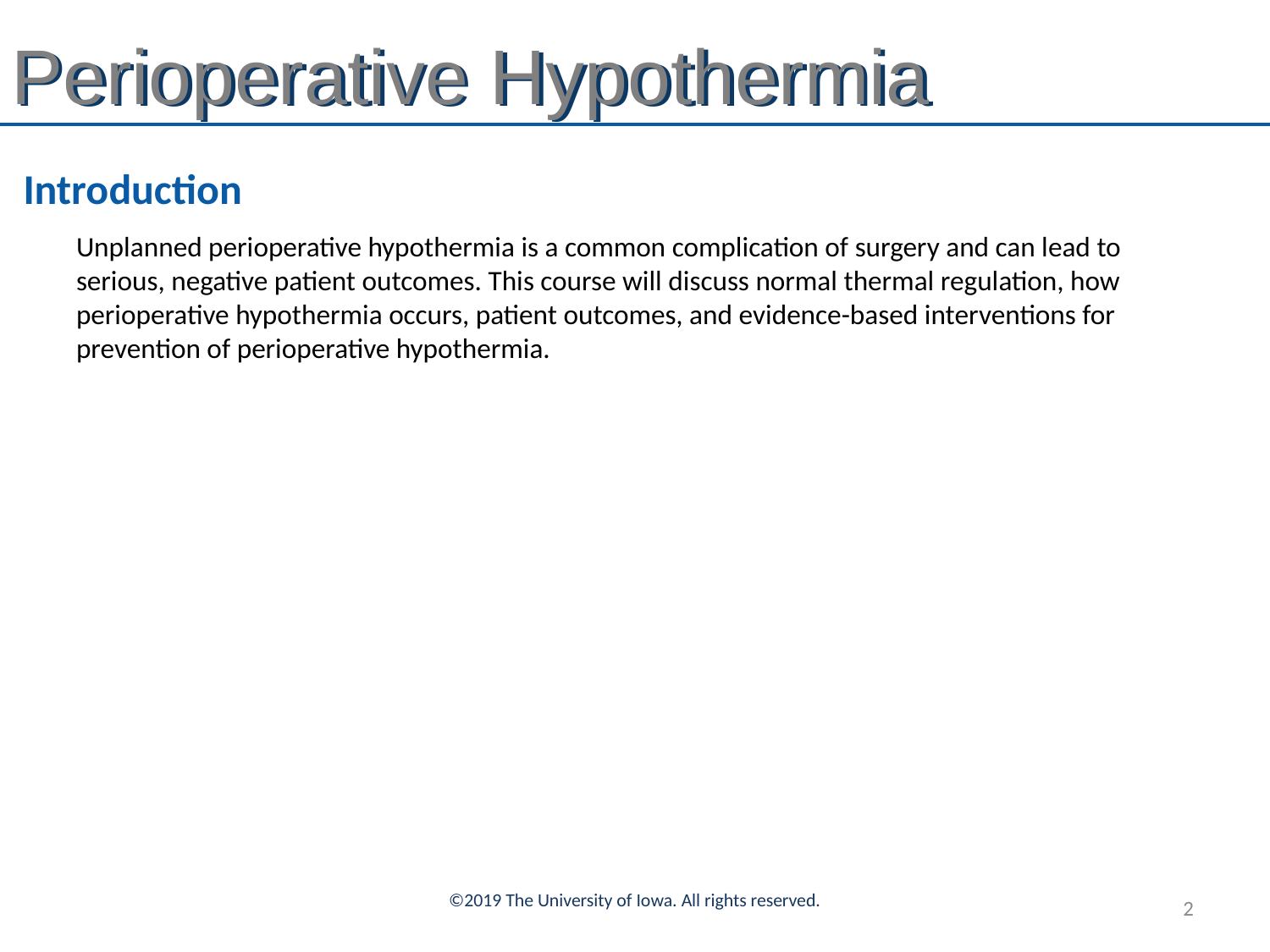

# Introduction
Unplanned perioperative hypothermia is a common complication of surgery and can lead to serious, negative patient outcomes. This course will discuss normal thermal regulation, how perioperative hypothermia occurs, patient outcomes, and evidence-based interventions for prevention of perioperative hypothermia.
©2019 The University of Iowa. All rights reserved.
2